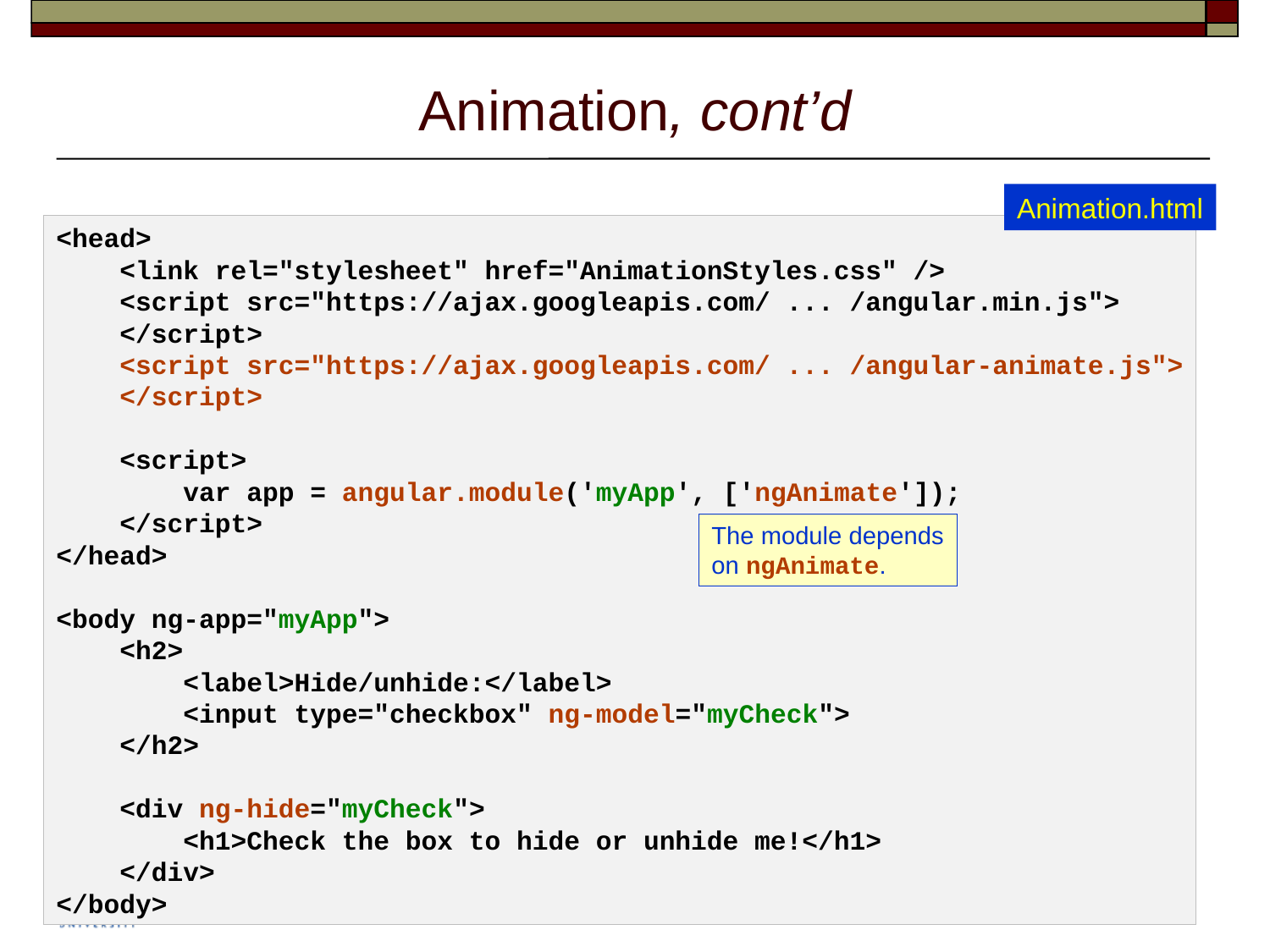

# Animation, cont’d
Animation.html
<head>
    <link rel="stylesheet" href="AnimationStyles.css" />
    <script src="https://ajax.googleapis.com/ ... /angular.min.js">
    </script>
    <script src="https://ajax.googleapis.com/ ... /angular-animate.js">
    </script>

    <script>
        var app = angular.module('myApp', ['ngAnimate']);
    </script>
</head>

<body ng-app="myApp">
    <h2>
        <label>Hide/unhide:</label>
        <input type="checkbox" ng-model="myCheck">
    </h2>

    <div ng-hide="myCheck">
        <h1>Check the box to hide or unhide me!</h1>
    </div>
</body>
The module depends
on ngAnimate.
22